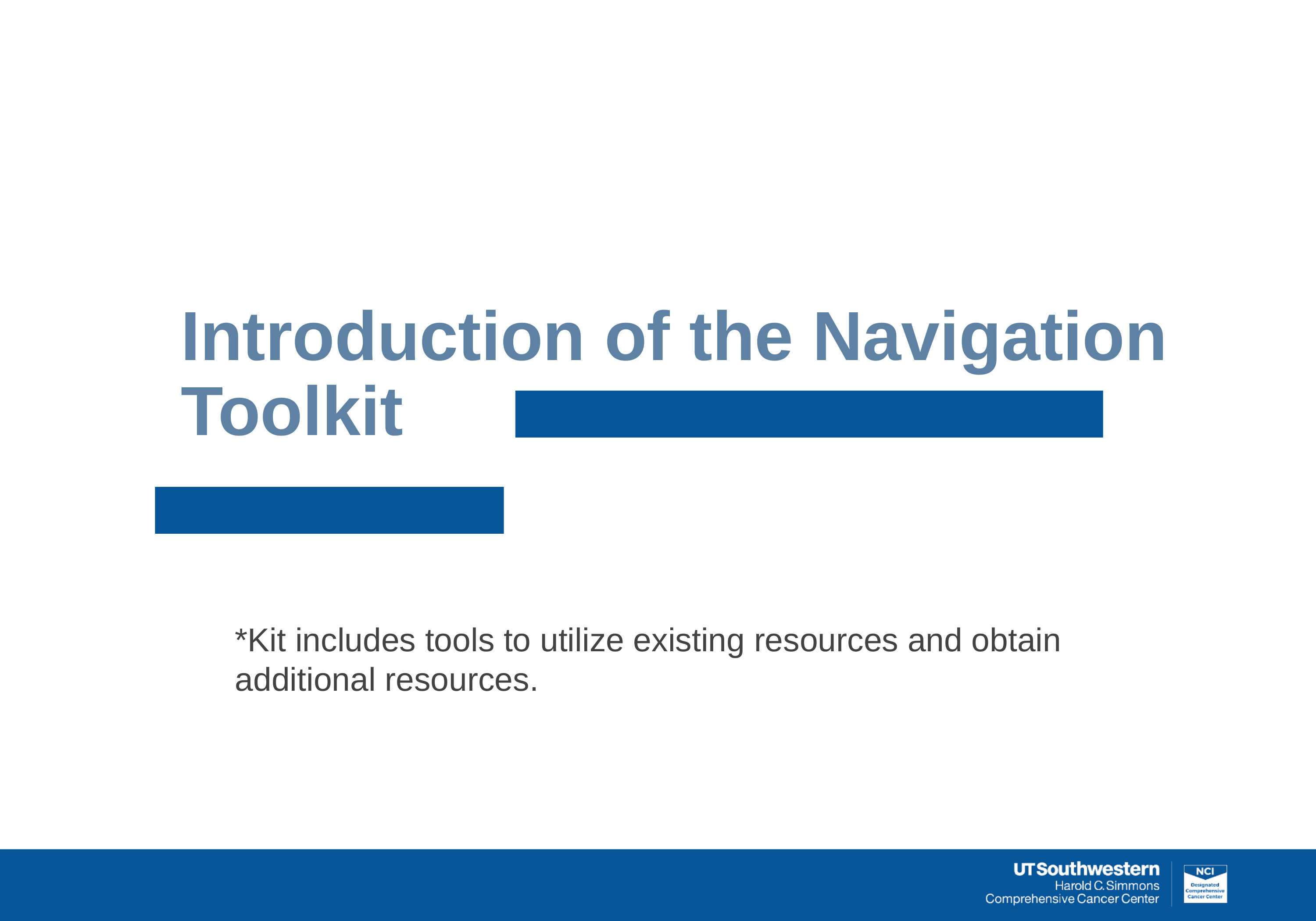

Introduction of the Navigation Toolkit

*Kit includes tools to utilize existing resources and obtain additional resources.